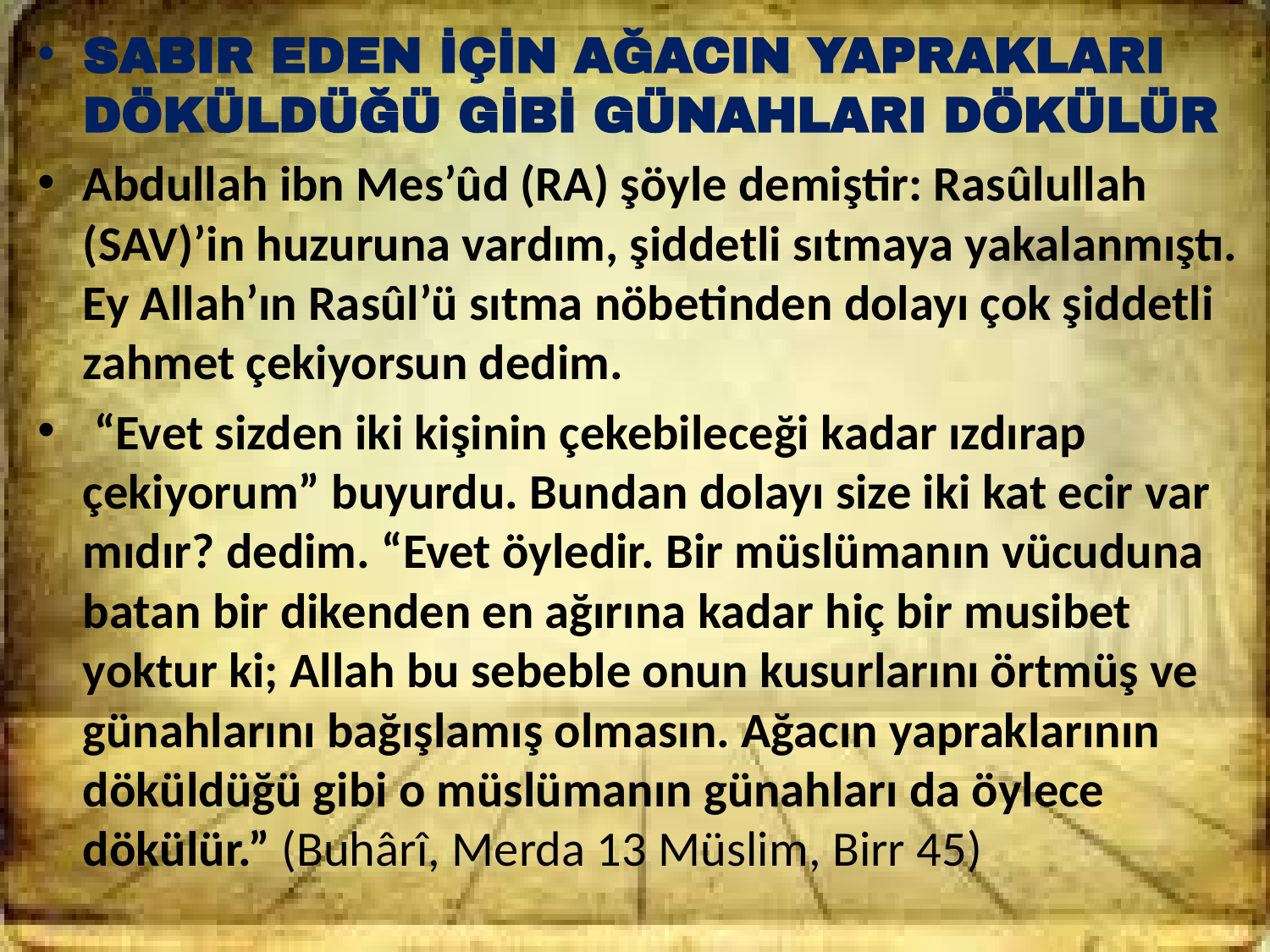

SABIR EDEN İÇİN AĞACIN YAPRAKLARI  DÖKÜLDÜĞÜ GİBİ GÜNAHLARI DÖKÜLÜR
Abdullah ibn Mes’ûd (RA) şöyle demiştir: Rasûlullah (SAV)’in huzuruna vardım, şiddetli sıtmaya yakalanmıştı. Ey Allah’ın Rasûl’ü sıtma nöbetinden dolayı çok şiddetli zahmet çekiyorsun dedim.
 “Evet sizden iki kişinin çekebileceği kadar ızdırap çekiyorum” buyurdu. Bundan dolayı size iki kat ecir var mıdır? dedim. “Evet öyledir. Bir müslümanın vücuduna batan bir dikenden en ağırına kadar hiç bir musibet yoktur ki; Allah bu sebeble onun kusurlarını örtmüş ve günahlarını bağışlamış olmasın. Ağacın yapraklarının döküldüğü gibi o müslümanın günahları da öylece dökülür.” (Buhârî, Merda 13 Müslim, Birr 45)